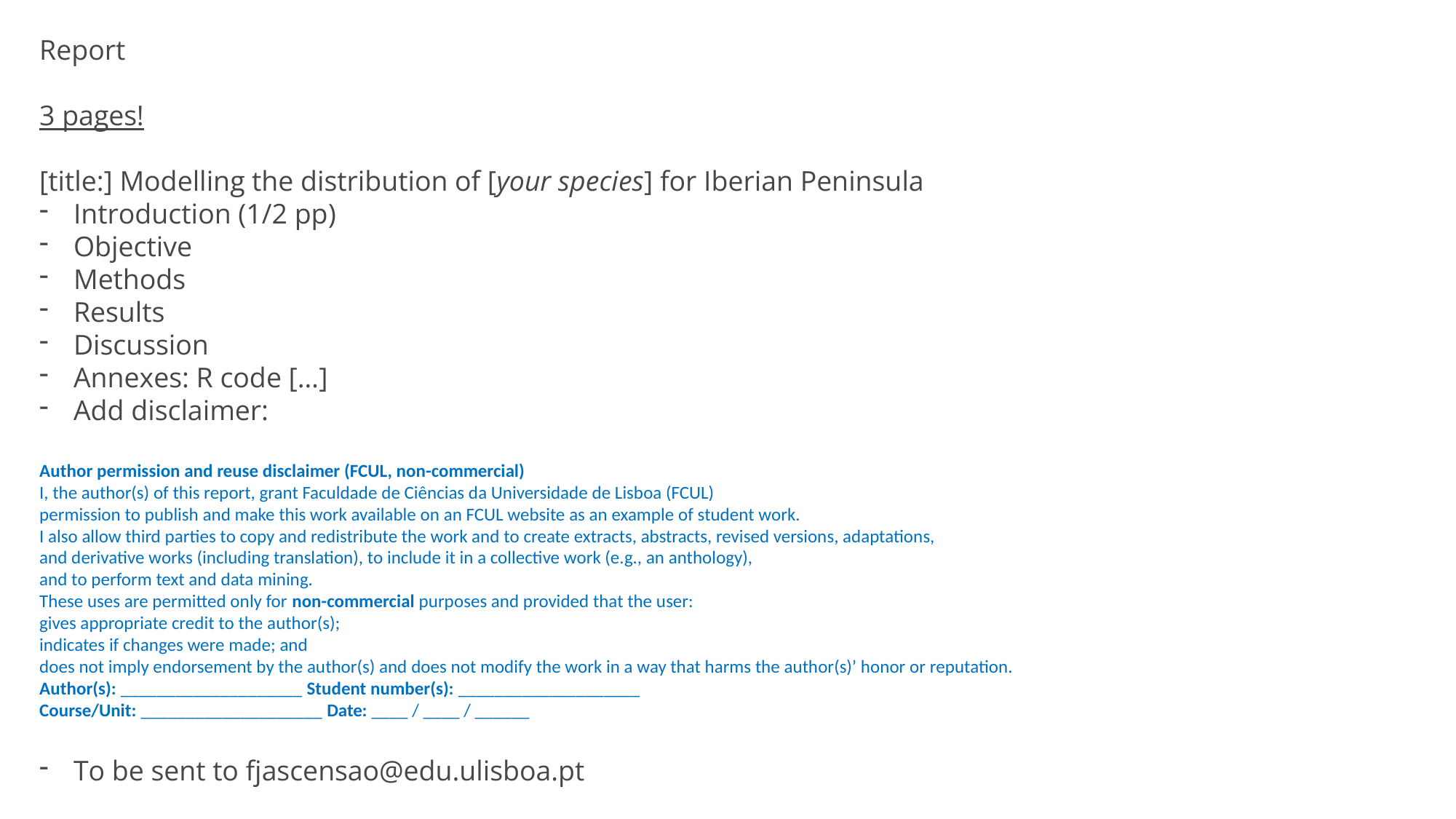

Report

3 pages!

[title:] Modelling the distribution of [your species] for Iberian Peninsula
Introduction (1/2 pp)
Objective
Methods
Results
Discussion
Annexes: R code […]
Add disclaimer:

Author permission and reuse disclaimer (FCUL, non-commercial)
I, the author(s) of this report, grant Faculdade de Ciências da Universidade de Lisboa (FCUL)
permission to publish and make this work available on an FCUL website as an example of student work.
I also allow third parties to copy and redistribute the work and to create extracts, abstracts, revised versions, adaptations,
and derivative works (including translation), to include it in a collective work (e.g., an anthology),
and to perform text and data mining.
These uses are permitted only for non-commercial purposes and provided that the user:
gives appropriate credit to the author(s);
indicates if changes were made; and
does not imply endorsement by the author(s) and does not modify the work in a way that harms the author(s)’ honor or reputation.
Author(s): ____________________ Student number(s): ____________________
Course/Unit: ____________________ Date: ____ / ____ / ______

To be sent to fjascensao@edu.ulisboa.pt